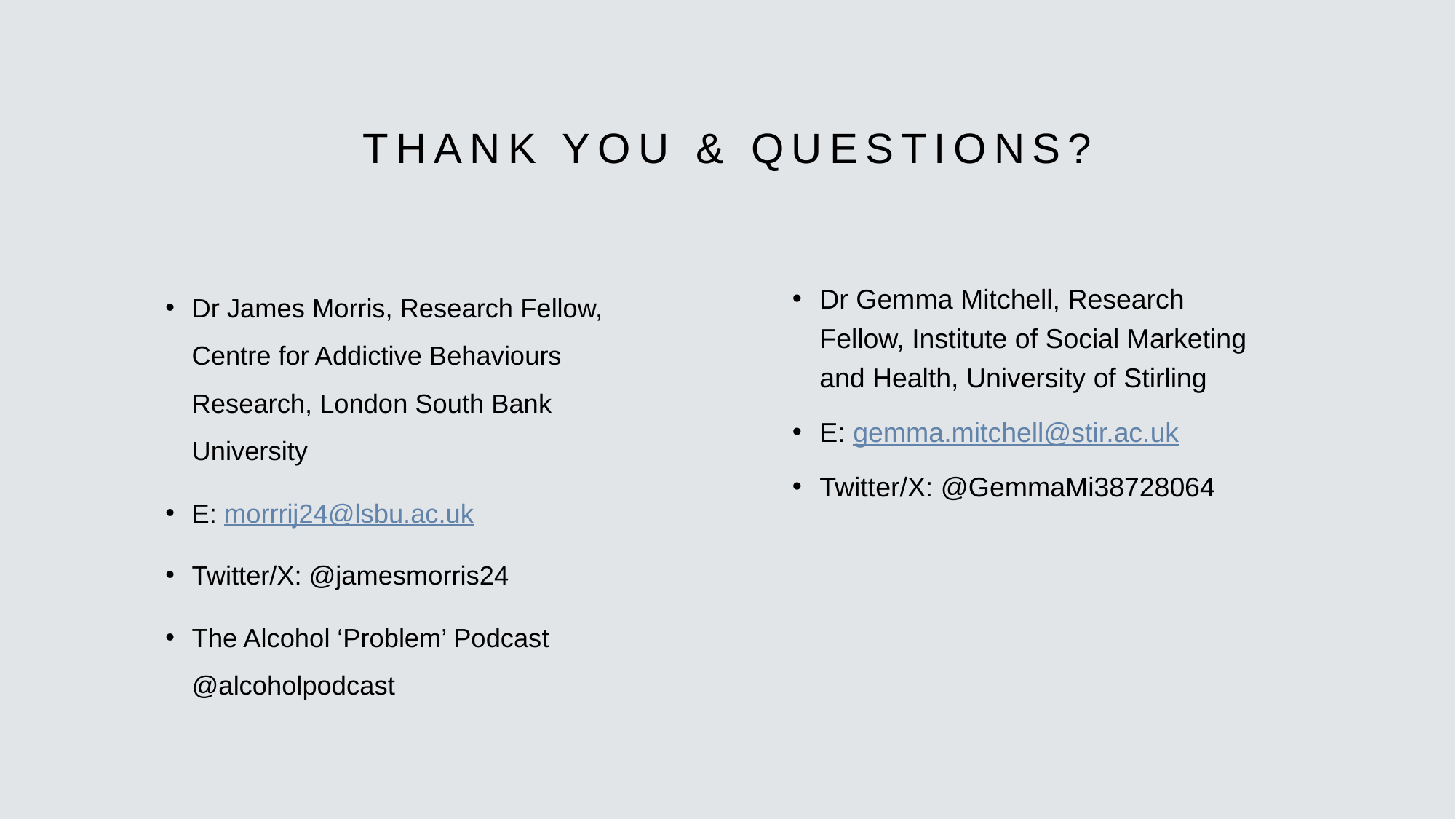

# Thank you & questions?
Dr Gemma Mitchell, Research Fellow, Institute of Social Marketing and Health, University of Stirling
E: gemma.mitchell@stir.ac.uk
Twitter/X: @GemmaMi38728064

Dr James Morris, Research Fellow, Centre for Addictive Behaviours Research, London South Bank University
E: morrrij24@lsbu.ac.uk
Twitter/X: @jamesmorris24
The Alcohol ‘Problem’ Podcast @alcoholpodcast